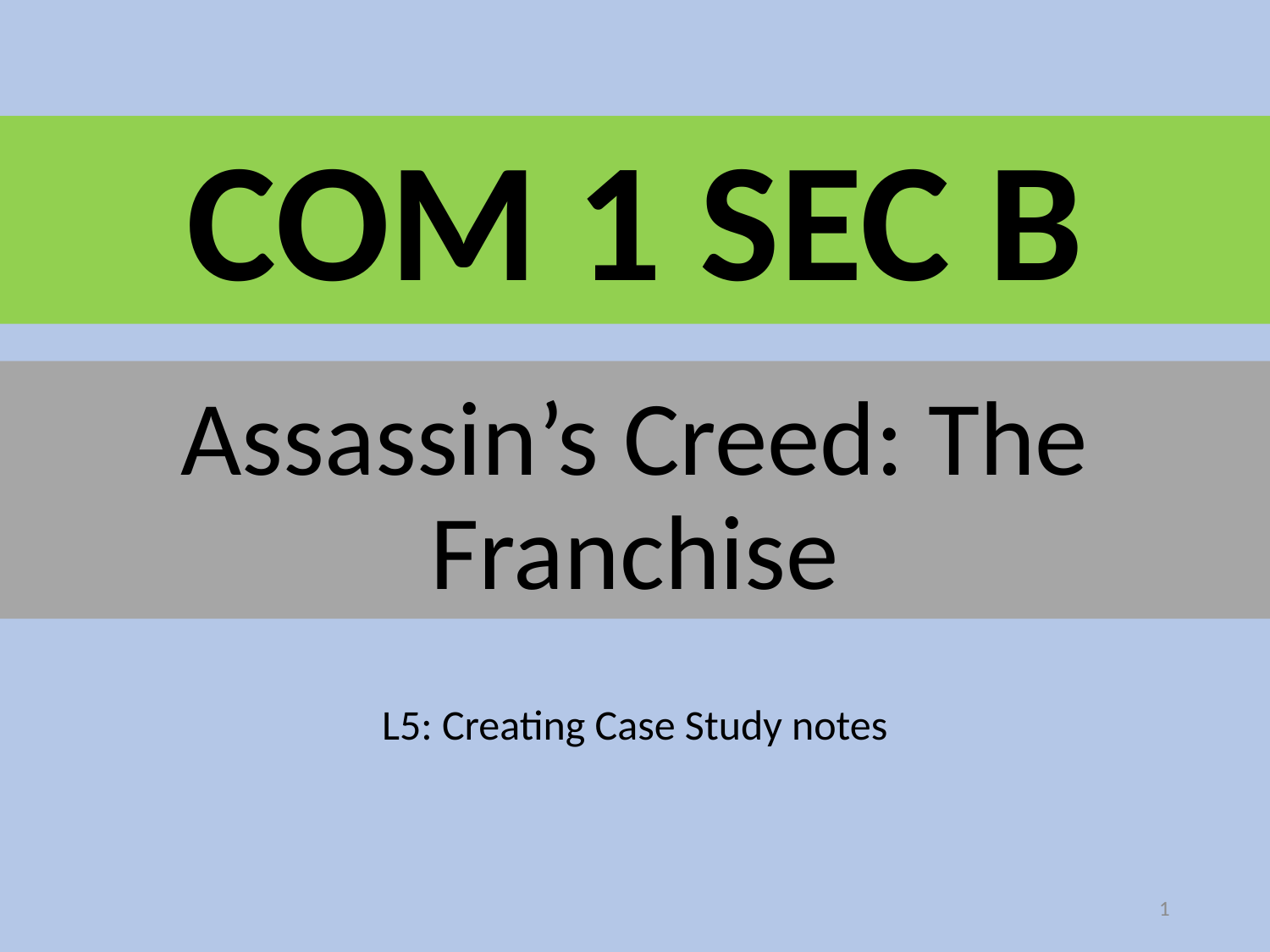

# COM 1 SEC B
Assassin’s Creed: The Franchise
L5: Creating Case Study notes
1